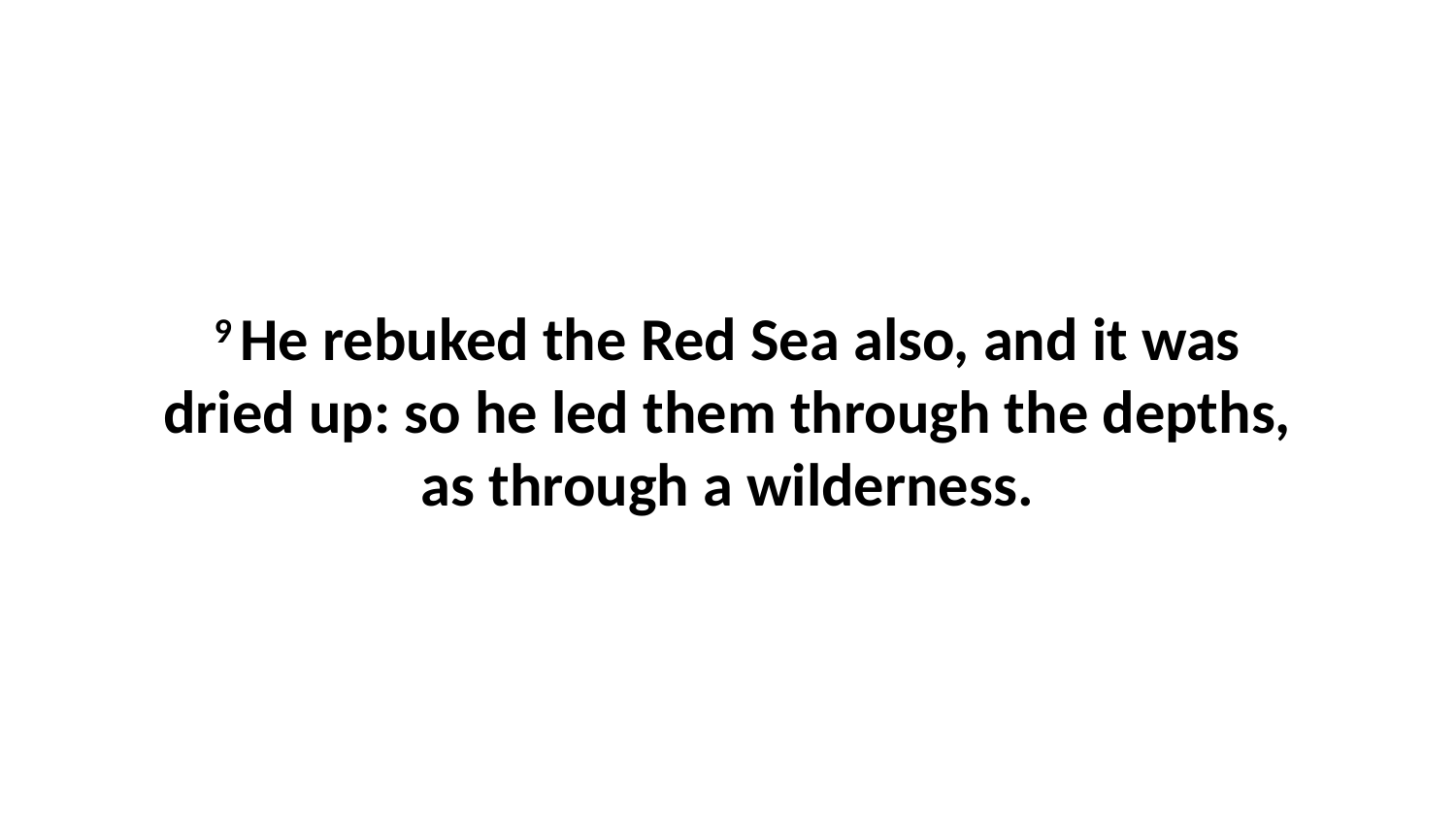

9 He rebuked the Red Sea also, and it was dried up: so he led them through the depths, as through a wilderness.